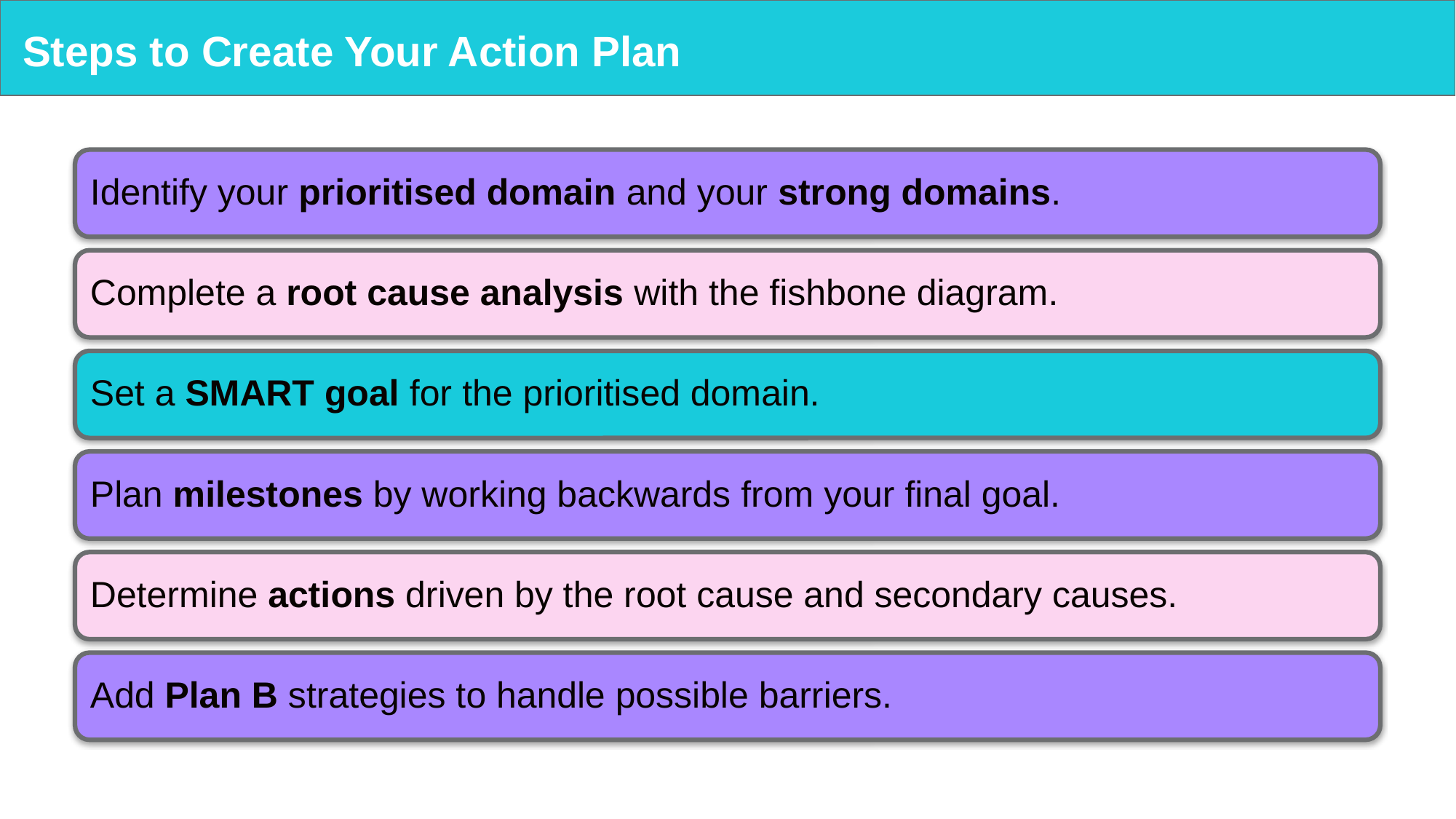

# Steps to Create Your Action Plan

Identify your prioritised domain and your strong domains.

Complete a root cause analysis with the fishbone diagram.

Set a SMART goal for the prioritised domain.

Plan milestones by working backwards from your final goal.

Determine actions driven by the root cause and secondary causes.

Add Plan B strategies to handle possible barriers.